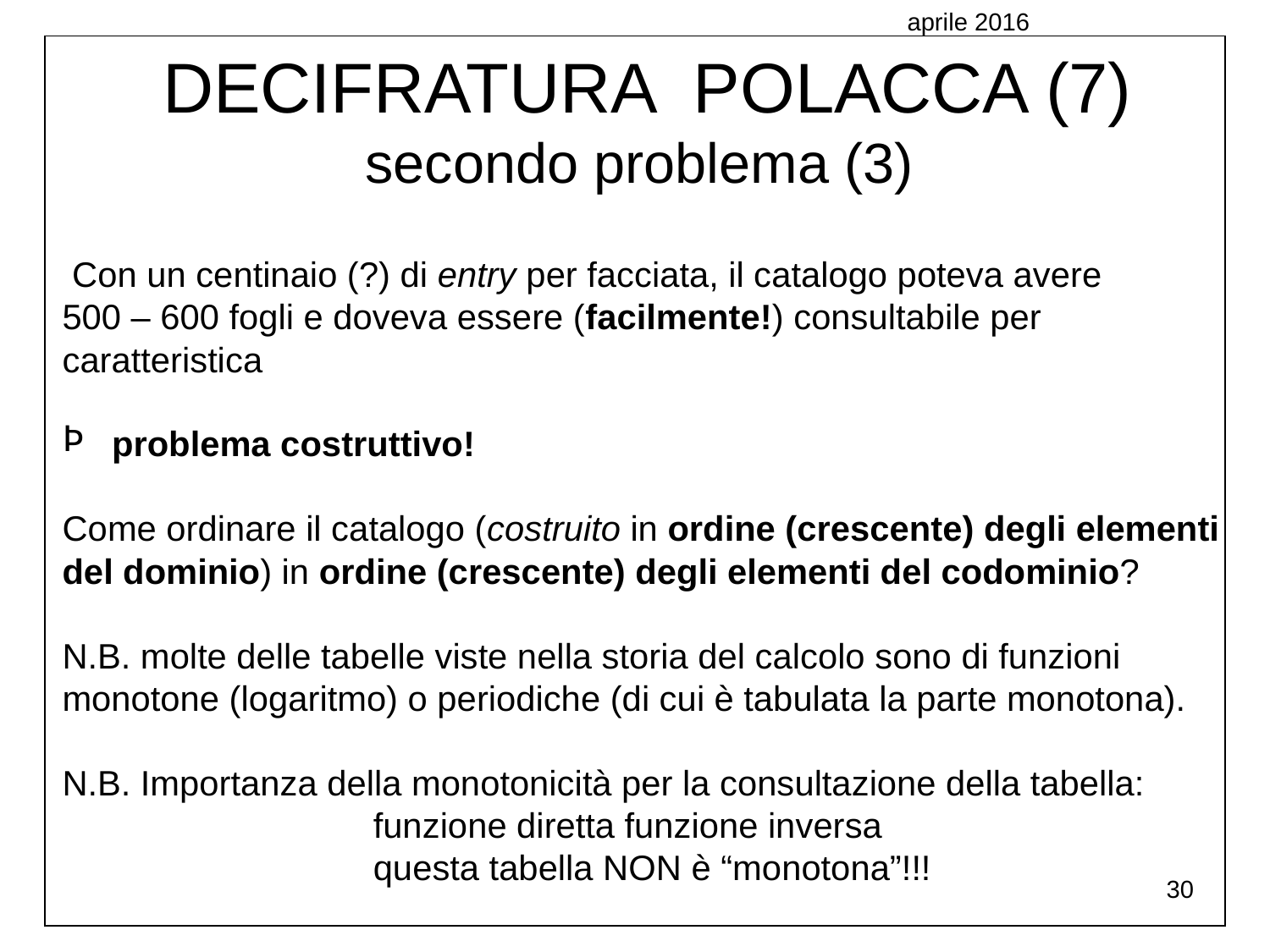

aprile 2016

DECIFRATURA  POLACCA (7)
secondo problema (3)
 Con un centinaio (?) di entry per facciata, il catalogo poteva avere
500 – 600 fogli e doveva essere (facilmente!) consultabile per caratteristica

  problema costruttivo!

Come ordinare il catalogo (costruito in ordine (crescente) degli elementi del dominio) in ordine (crescente) degli elementi del codominio?

N.B. molte delle tabelle viste nella storia del calcolo sono di funzioni monotone (logaritmo) o periodiche (di cui è tabulata la parte monotona).

N.B. Importanza della monotonicità per la consultazione della tabella:
funzione diretta funzione inversa
questa tabella NON è “monotona”!!!
30